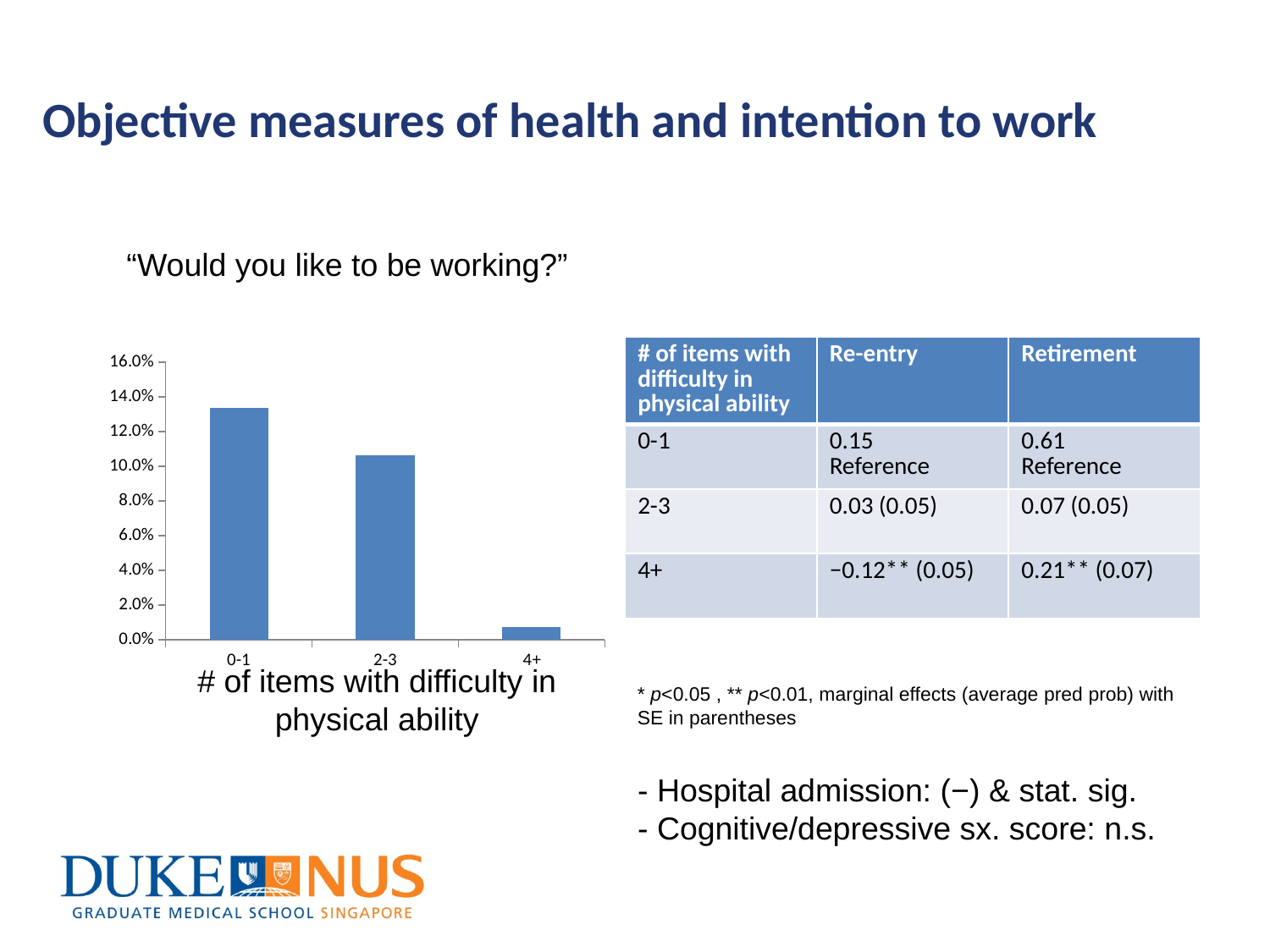

# Objective measures of health and intention to work

“Would you like to be working?”
| # of items with difficulty in physical ability | Re-entry | Retirement |
| --- | --- | --- |
| 0-1 | 0.15 Reference | 0.61 Reference |
| 2-3 | 0.03 (0.05) | 0.07 (0.05) |
| 4+ | −0.12\*\* (0.05) | 0.21\*\* (0.07) |

### Chart

| Category |  |
|---|---|
| 0-1 | 0.1336478 |
| 2-3 | 0.10638300000000002 |
| 4+ | 0.0074627000000000105 |
# of items with difficulty in physical ability
* p<0.05 , ** p<0.01, marginal effects (average pred prob) with SE in parentheses
- Hospital admission: (−) & stat. sig.
- Cognitive/depressive sx. score: n.s.